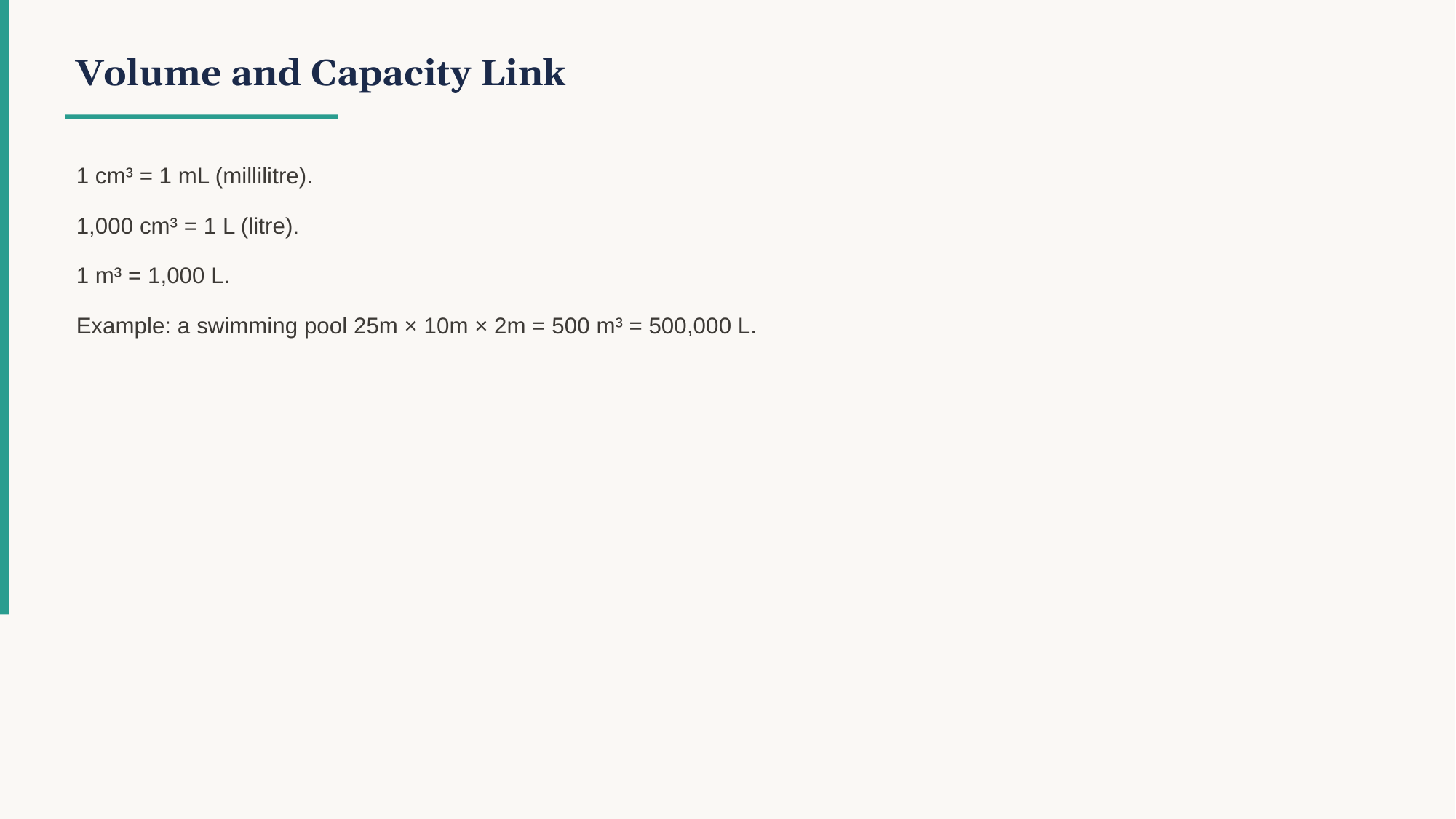

Volume and Capacity Link

1 cm³ = 1 mL (millilitre).
1,000 cm³ = 1 L (litre).
1 m³ = 1,000 L.
Example: a swimming pool 25m × 10m × 2m = 500 m³ = 500,000 L.